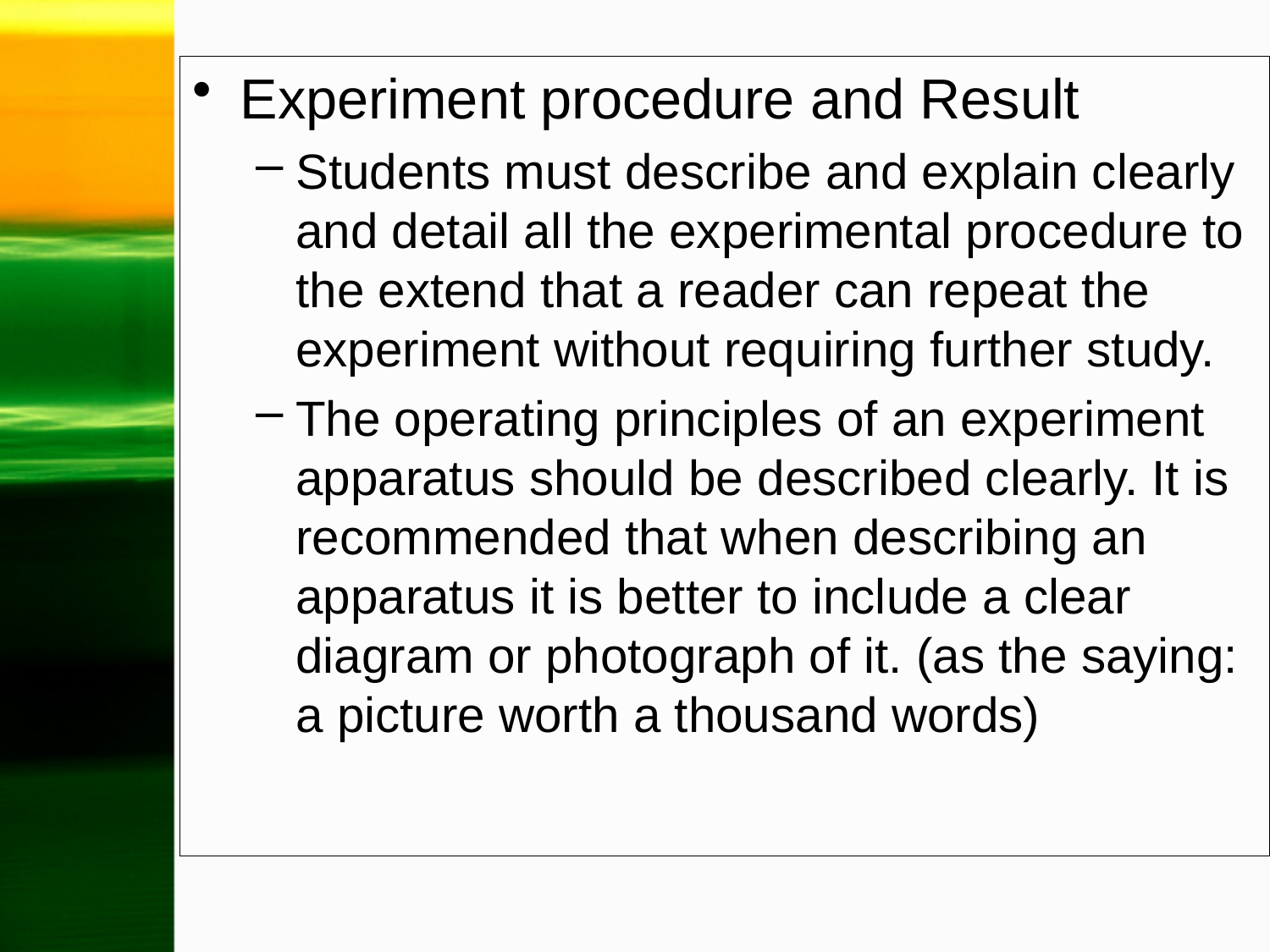

Experiment procedure and Result
Students must describe and explain clearly and detail all the experimental procedure to the extend that a reader can repeat the experiment without requiring further study.
The operating principles of an experiment apparatus should be described clearly. It is recommended that when describing an apparatus it is better to include a clear diagram or photograph of it. (as the saying: a picture worth a thousand words)